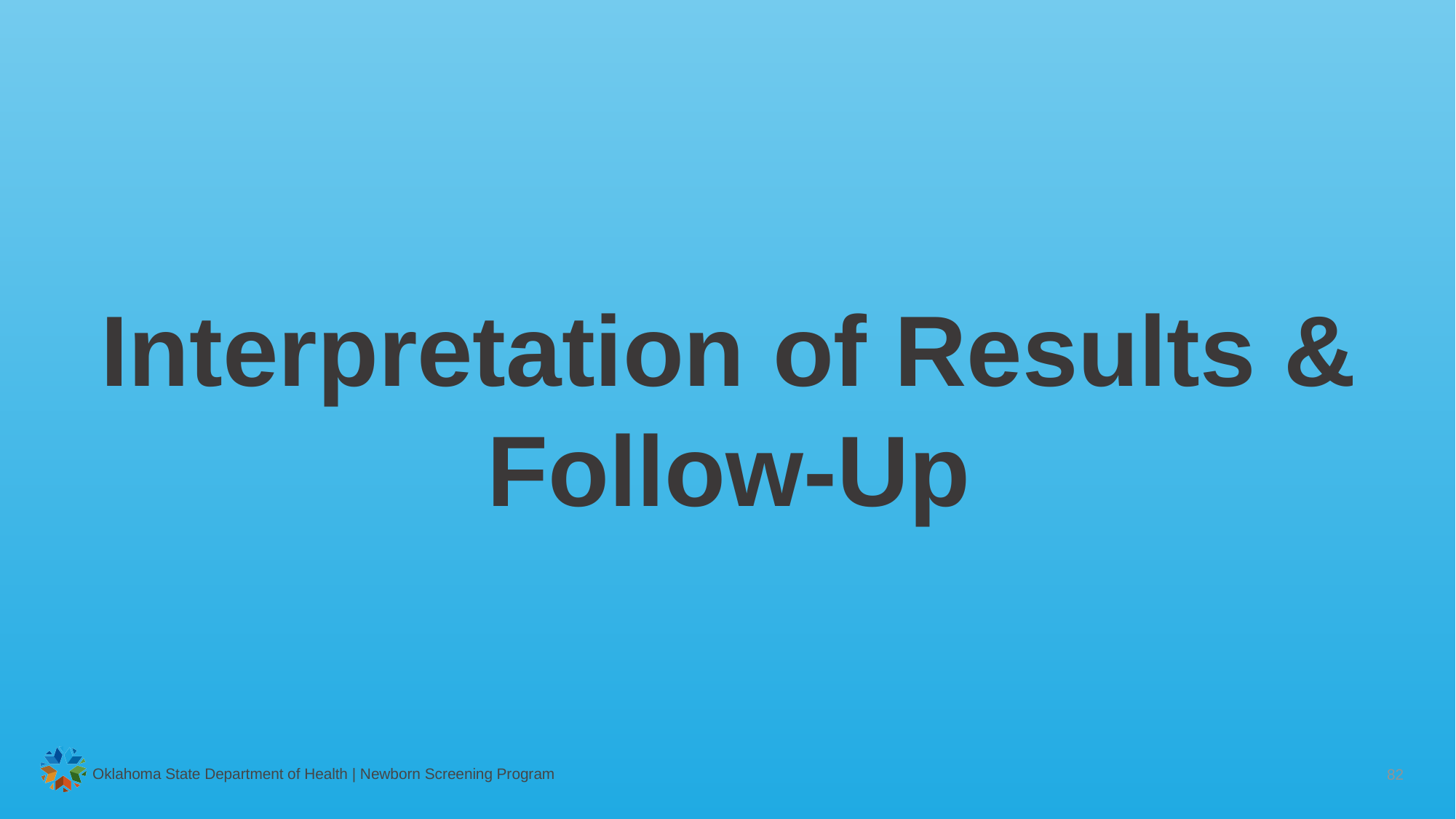

Interpretation of Results & Follow-Up
Oklahoma State Department of Health | Newborn Screening Program
82